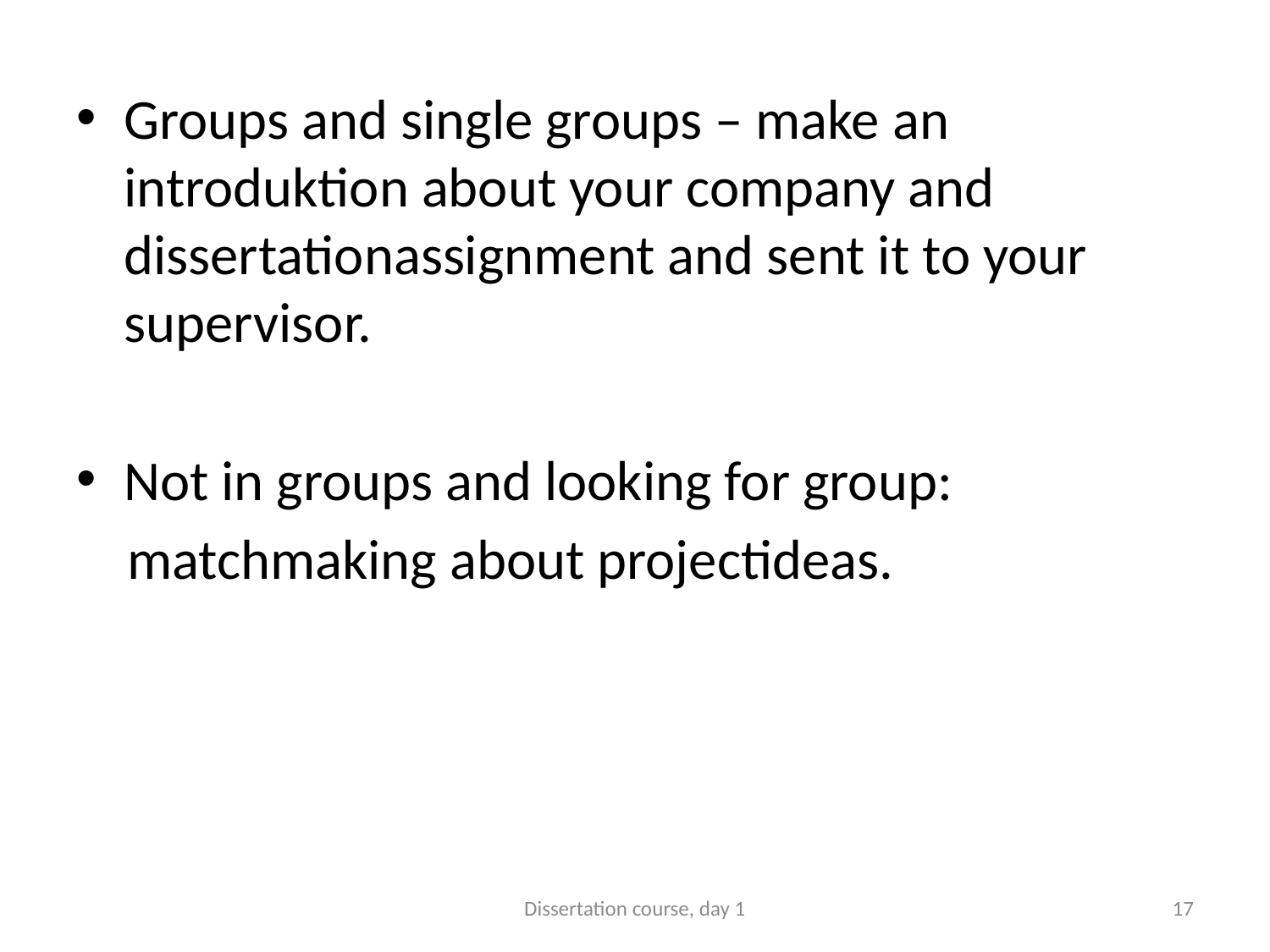

Groups and single groups – make an introduktion about your company and dissertationassignment and sent it to your supervisor.

Not in groups and looking for group:
    matchmaking about projectideas.
Dissertation course, day 1
17